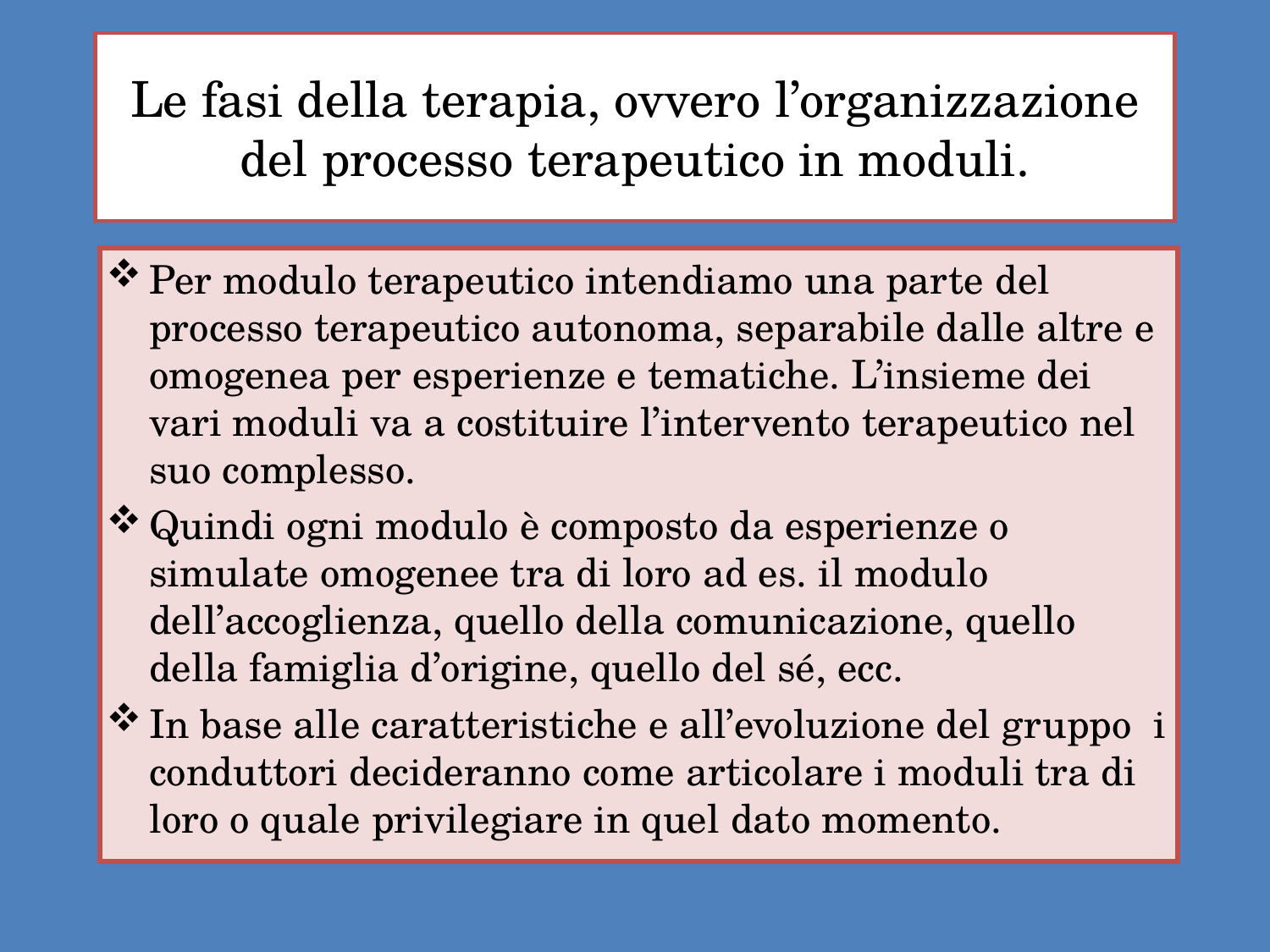

# Le fasi della terapia, ovvero l’organizzazione del processo terapeutico in moduli.
Per modulo terapeutico intendiamo una parte del processo terapeutico autonoma, separabile dalle altre e omogenea per esperienze e tematiche. L’insieme dei vari moduli va a costituire l’intervento terapeutico nel suo complesso.
Quindi ogni modulo è composto da esperienze o simulate omogenee tra di loro ad es. il modulo dell’accoglienza, quello della comunicazione, quello della famiglia d’origine, quello del sé, ecc.
In base alle caratteristiche e all’evoluzione del gruppo  i conduttori decideranno come articolare i moduli tra di loro o quale privilegiare in quel dato momento.